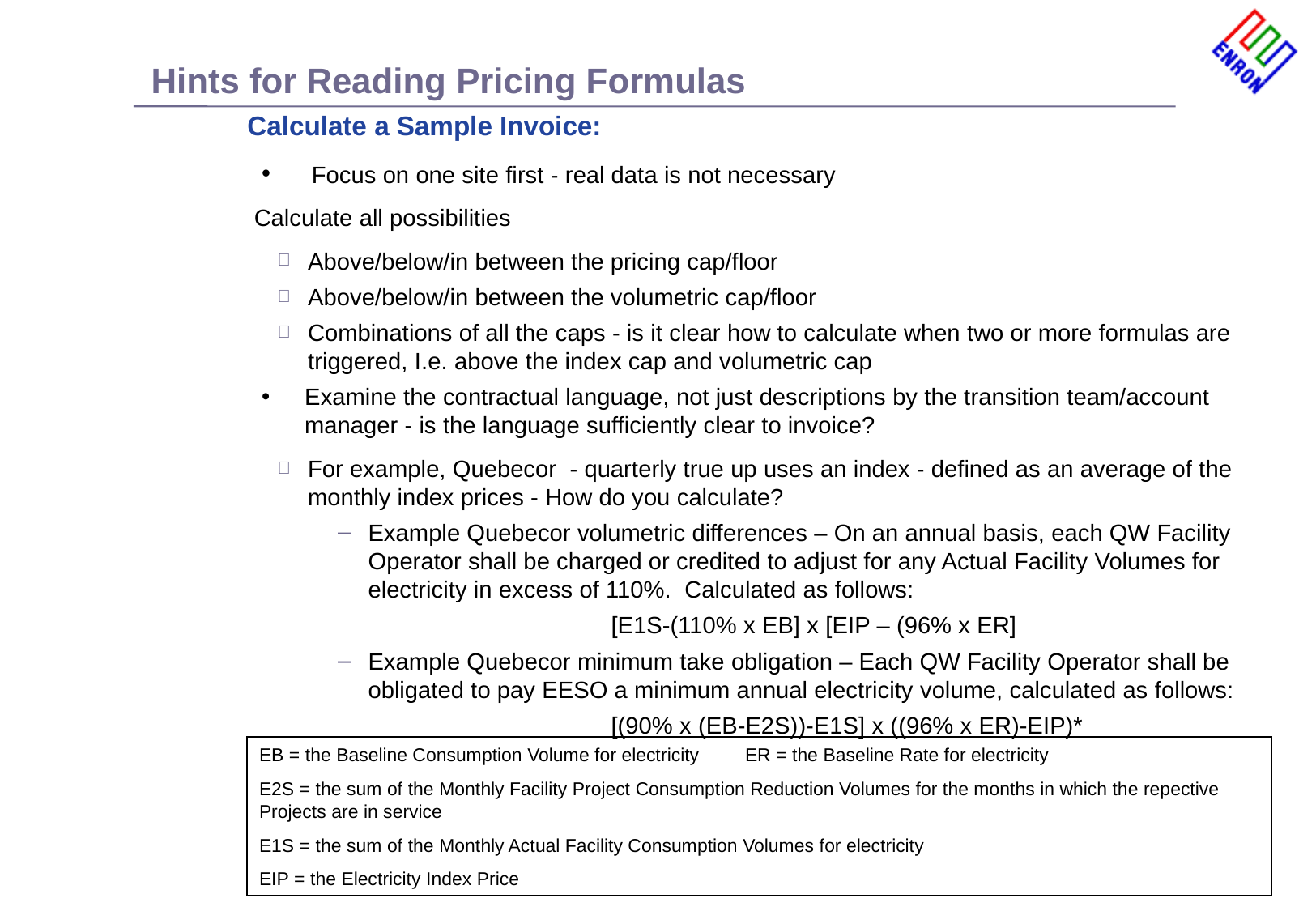

# Hints for Reading Pricing Formulas
Calculate a Sample Invoice:
 Focus on one site first - real data is not necessary
 Calculate all possibilities
Above/below/in between the pricing cap/floor
Above/below/in between the volumetric cap/floor
Combinations of all the caps - is it clear how to calculate when two or more formulas are triggered, I.e. above the index cap and volumetric cap
Examine the contractual language, not just descriptions by the transition team/account manager - is the language sufficiently clear to invoice?
For example, Quebecor  - quarterly true up uses an index - defined as an average of the monthly index prices - How do you calculate?
Example Quebecor volumetric differences – On an annual basis, each QW Facility Operator shall be charged or credited to adjust for any Actual Facility Volumes for electricity in excess of 110%.  Calculated as follows:
			[E1S-(110% x EB] x [EIP – (96% x ER]
Example Quebecor minimum take obligation – Each QW Facility Operator shall be obligated to pay EESO a minimum annual electricity volume, calculated as follows:
			[(90% x (EB-E2S))-E1S] x ((96% x ER)-EIP)*
EB = the Baseline Consumption Volume for electricity	ER = the Baseline Rate for electricity
E2S = the sum of the Monthly Facility Project Consumption Reduction Volumes for the months in which the repective Projects are in service
E1S = the sum of the Monthly Actual Facility Consumption Volumes for electricity
EIP = the Electricity Index Price